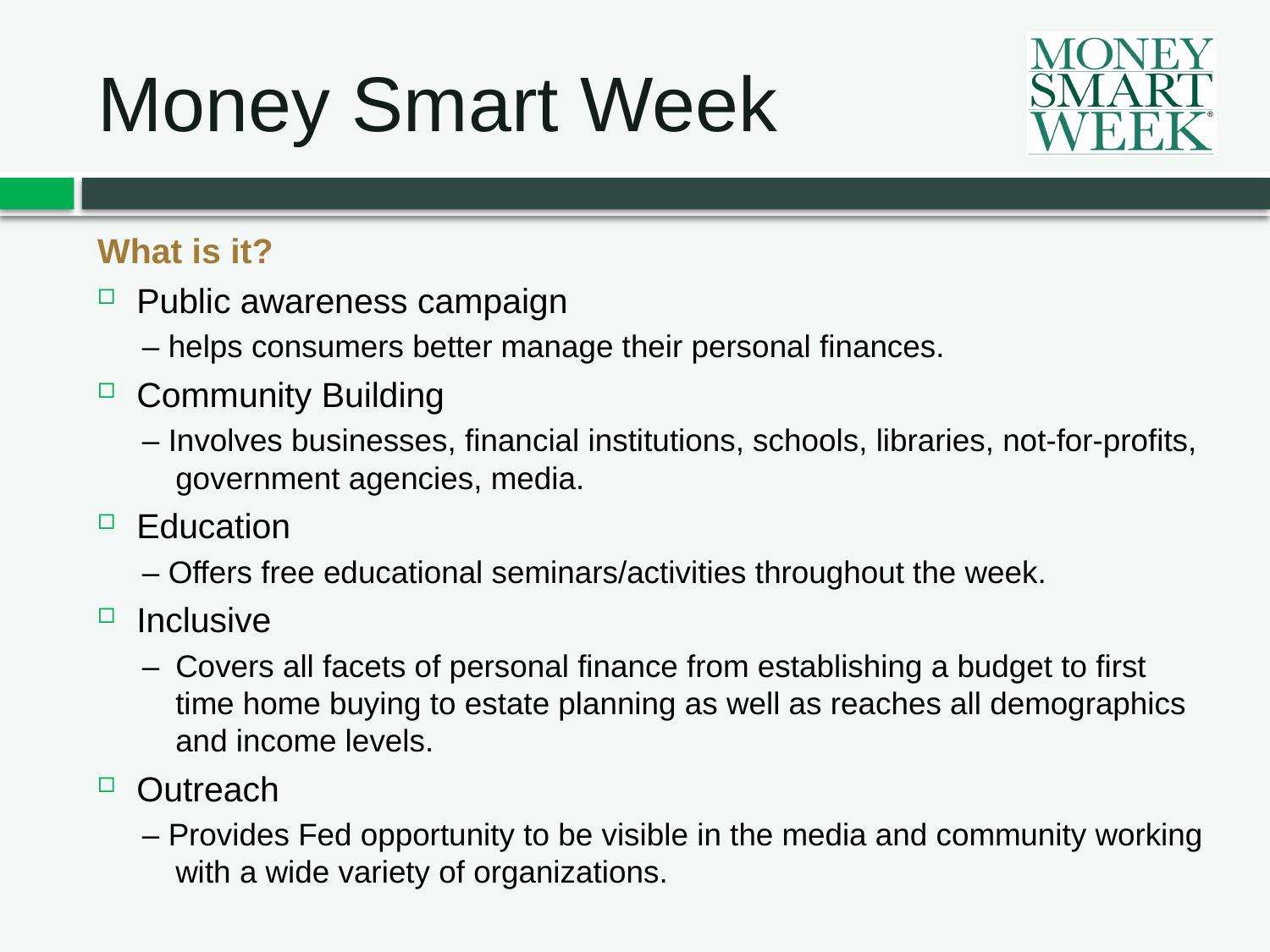

# Money Smart Week
What is it?
Public awareness campaign
– helps consumers better manage their personal finances.
Community Building
– Involves businesses, financial institutions, schools, libraries, not-for-profits, government agencies, media.
Education
– Offers free educational seminars/activities throughout the week.
Inclusive
– 	Covers all facets of personal finance from establishing a budget to first time home buying to estate planning as well as reaches all demographics and income levels.
Outreach
– Provides Fed opportunity to be visible in the media and community working with a wide variety of organizations.